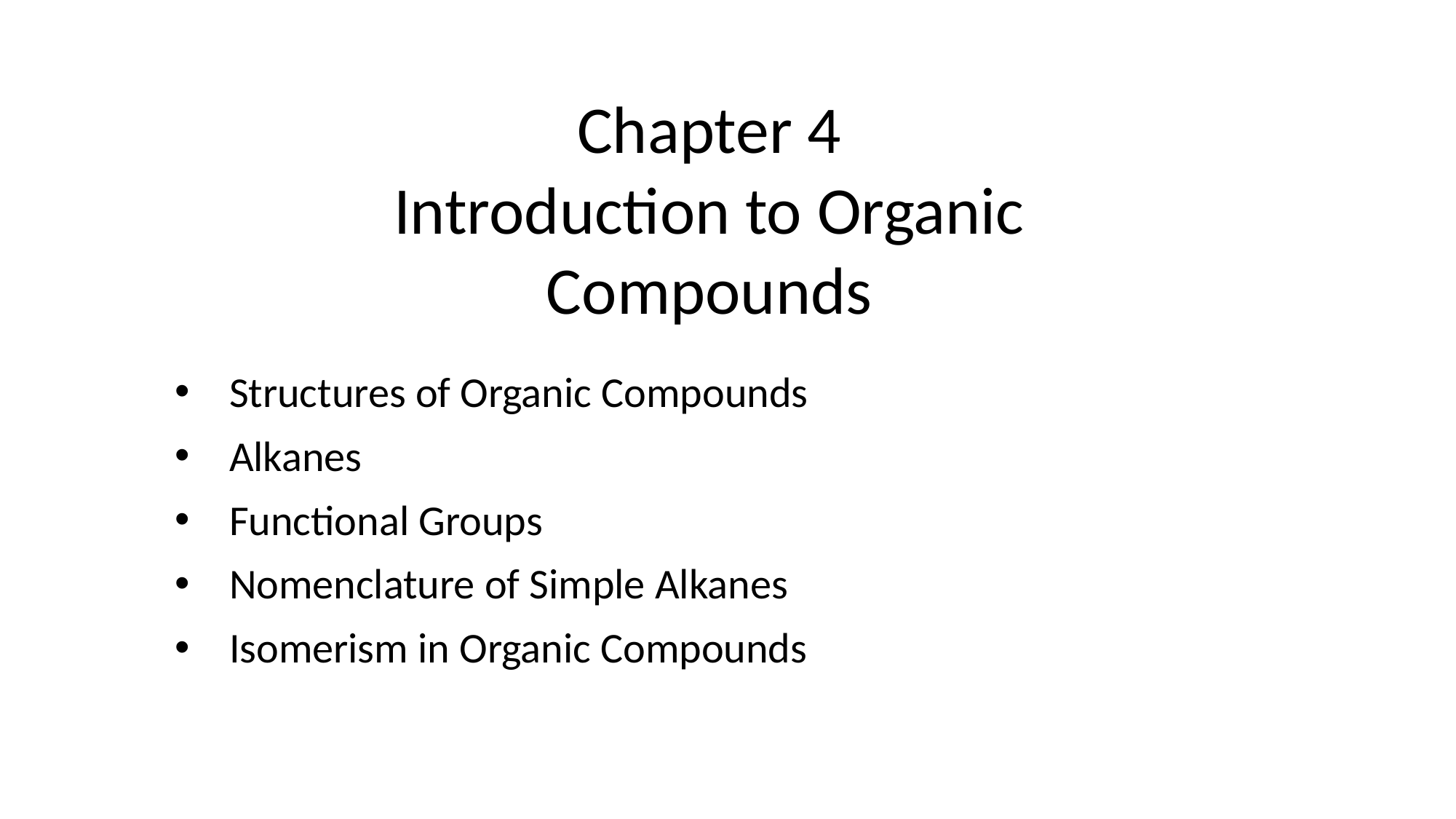

# Chapter 4 Introduction to Organic Compounds
Structures of Organic Compounds
Alkanes
Functional Groups
Nomenclature of Simple Alkanes
Isomerism in Organic Compounds